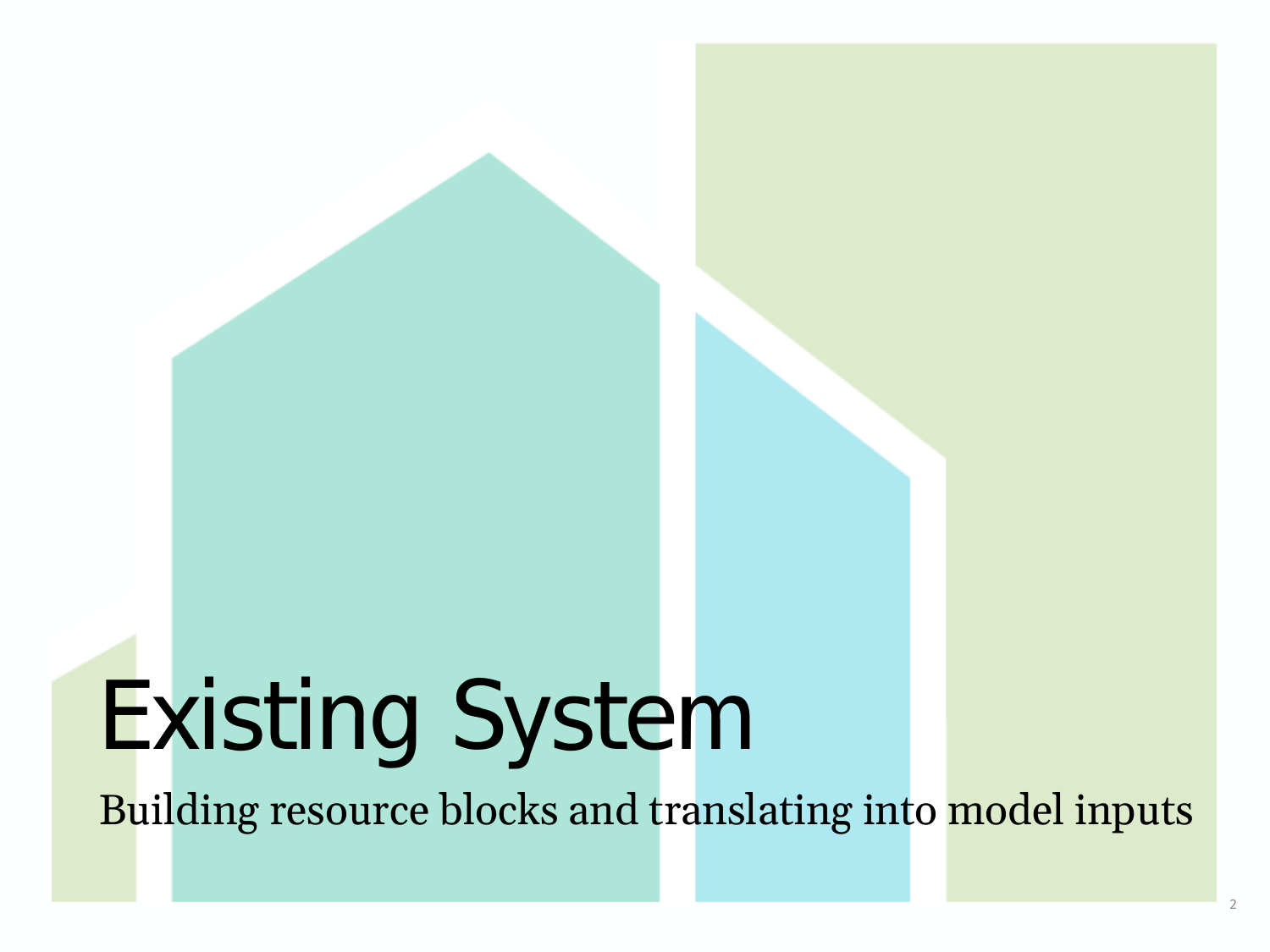

# Existing System
Building resource blocks and translating into model inputs
2